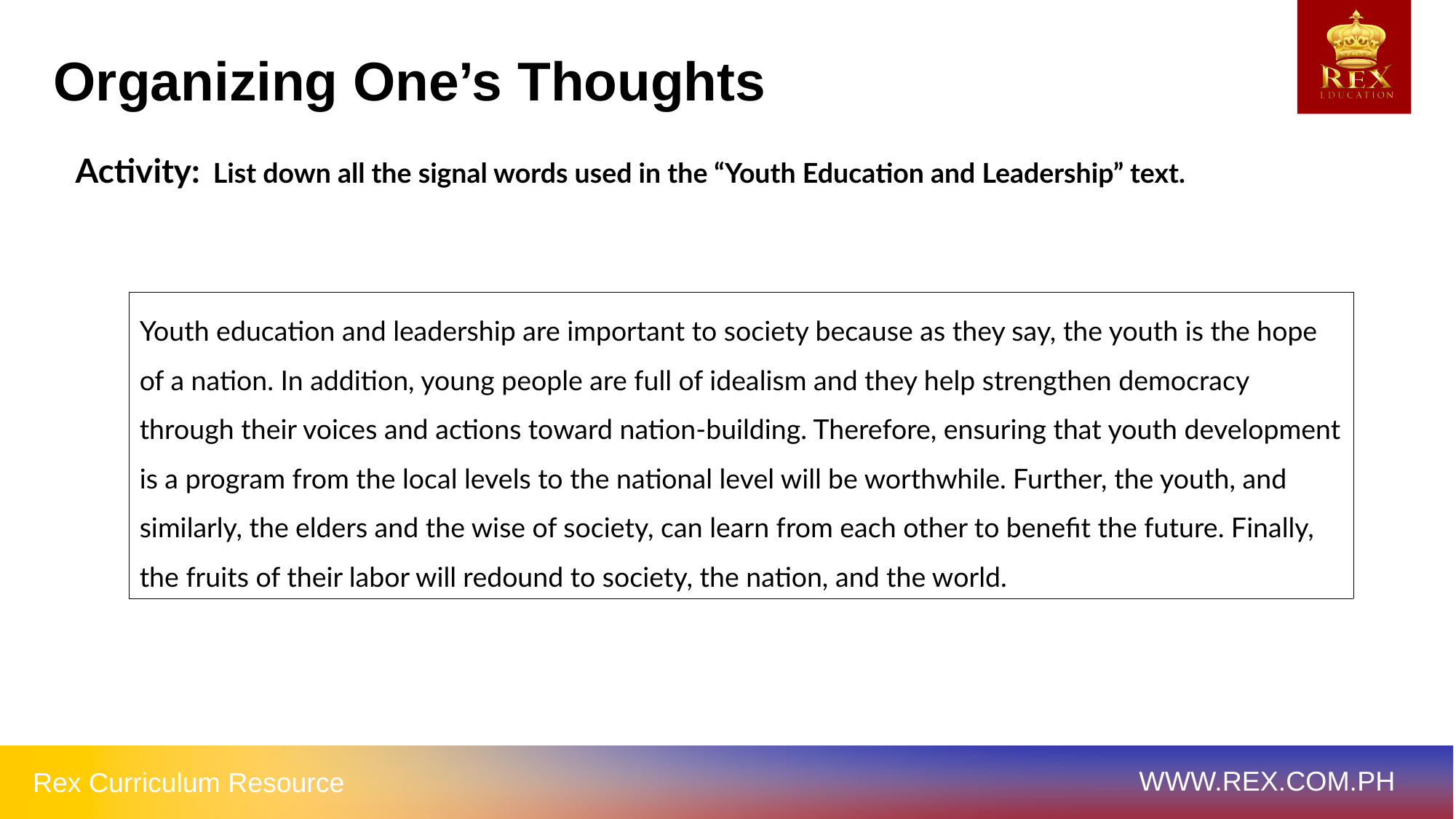

Organizing One’s Thoughts
Activity:  List down all the signal words used in the “Youth Education and Leadership” text.

| Youth education and leadership are important to society because as they say, the youth is the hope of a nation. In addition, young people are full of idealism and they help strengthen democracy through their voices and actions toward nation-building. Therefore, ensuring that youth development is a program from the local levels to the national level will be worthwhile. Further, the youth, and similarly, the elders and the wise of society, can learn from each other to benefit the future. Finally, the fruits of their labor will redound to society, the nation, and the world. |
| --- |